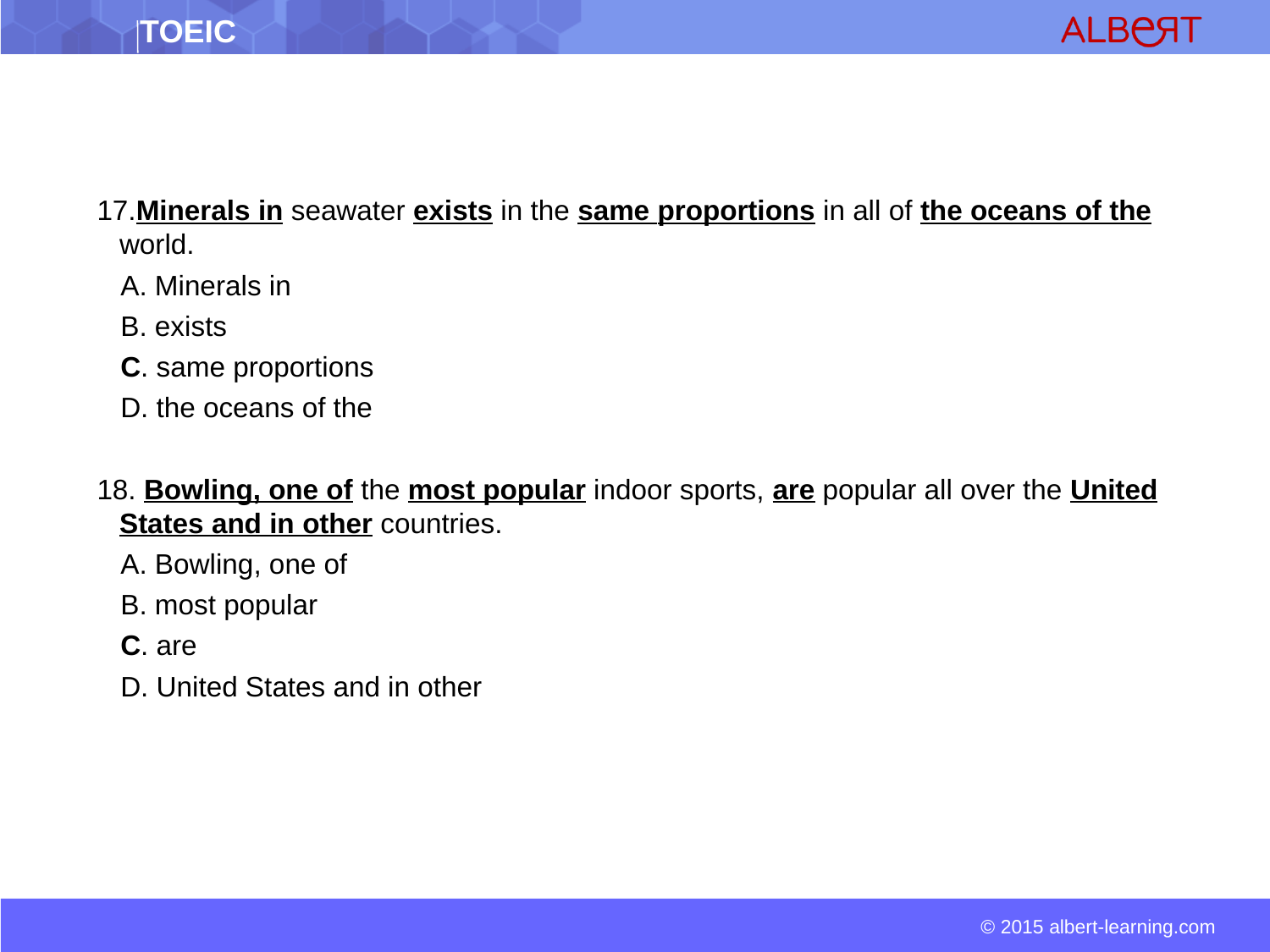

17.Minerals in seawater exists in the same proportions in all of the oceans of the world.
   A. Minerals in
   B. exists
   C. same proportions
   D. the oceans of the

18. Bowling, one of the most popular indoor sports, are popular all over the United States and in other countries.
   A. Bowling, one of
   B. most popular
   C. are
   D. United States and in other